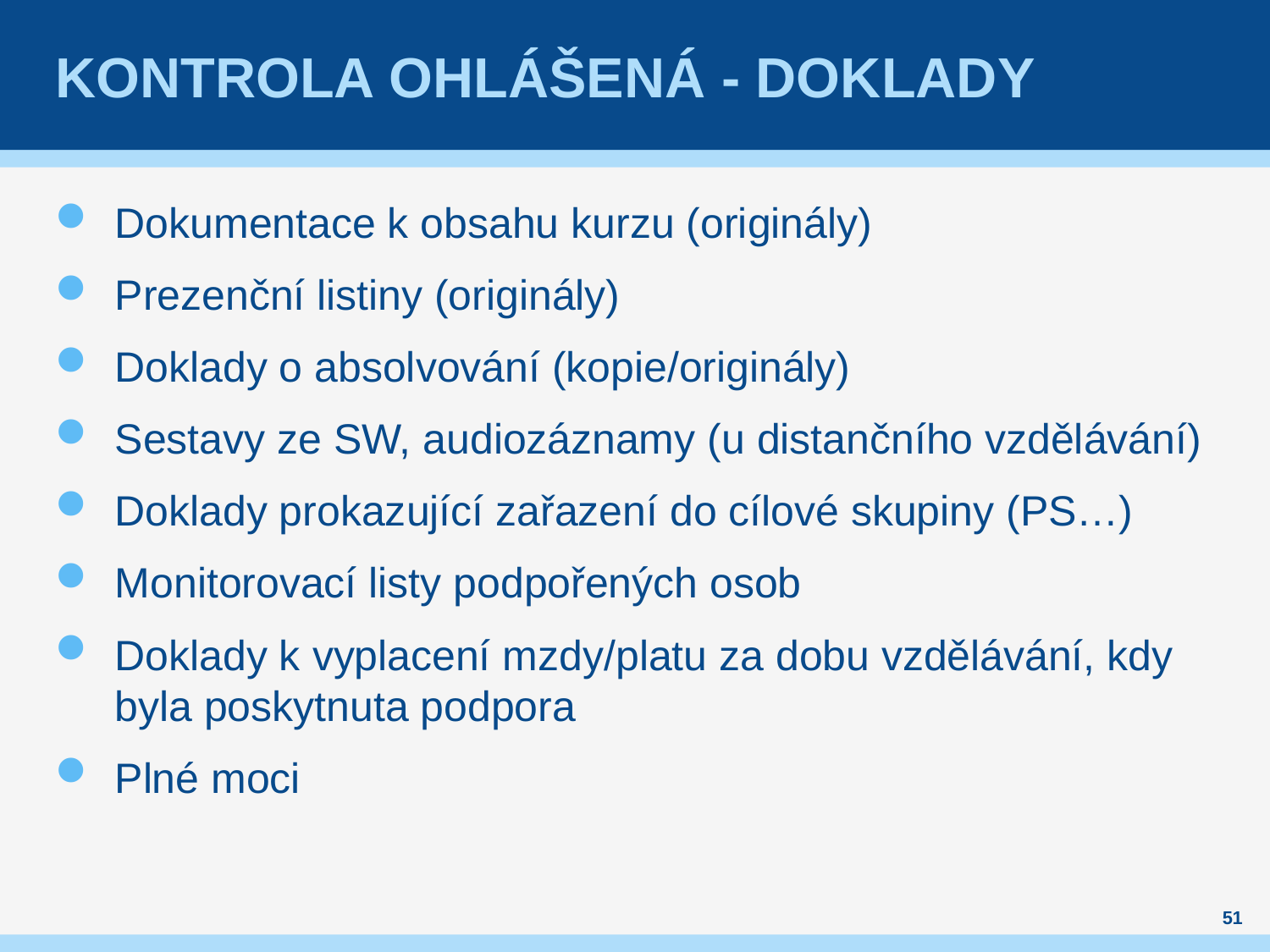

# Kontrola ohlášená - doklady
Dokumentace k obsahu kurzu (originály)
Prezenční listiny (originály)
Doklady o absolvování (kopie/originály)
Sestavy ze SW, audiozáznamy (u distančního vzdělávání)
Doklady prokazující zařazení do cílové skupiny (PS…)
Monitorovací listy podpořených osob
Doklady k vyplacení mzdy/platu za dobu vzdělávání, kdy byla poskytnuta podpora
Plné moci

Ohlášená kontrola dokumentace související s realizací projektu
Zaslání seznamu dokladů ke kontrole
Nutnost archivace 10 let od ukončení projektu, přičemž tato lhůta začíná běžet 1. 1. následujícího kalendářního roku po vyplacení závěrečná platby

51